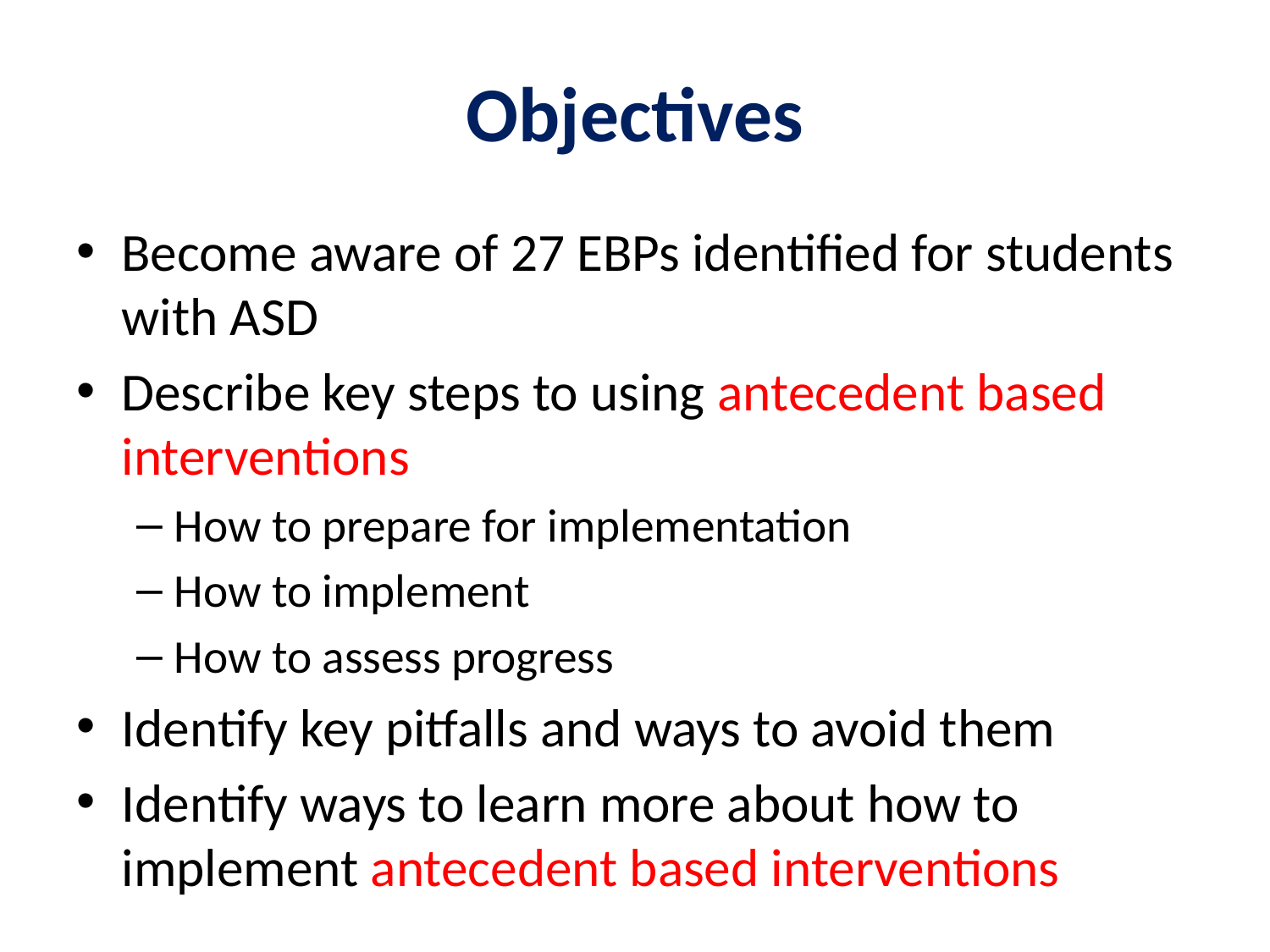

# Objectives
Become aware of 27 EBPs identified for students with ASD
Describe key steps to using antecedent based interventions
How to prepare for implementation
How to implement
How to assess progress
Identify key pitfalls and ways to avoid them
Identify ways to learn more about how to implement antecedent based interventions